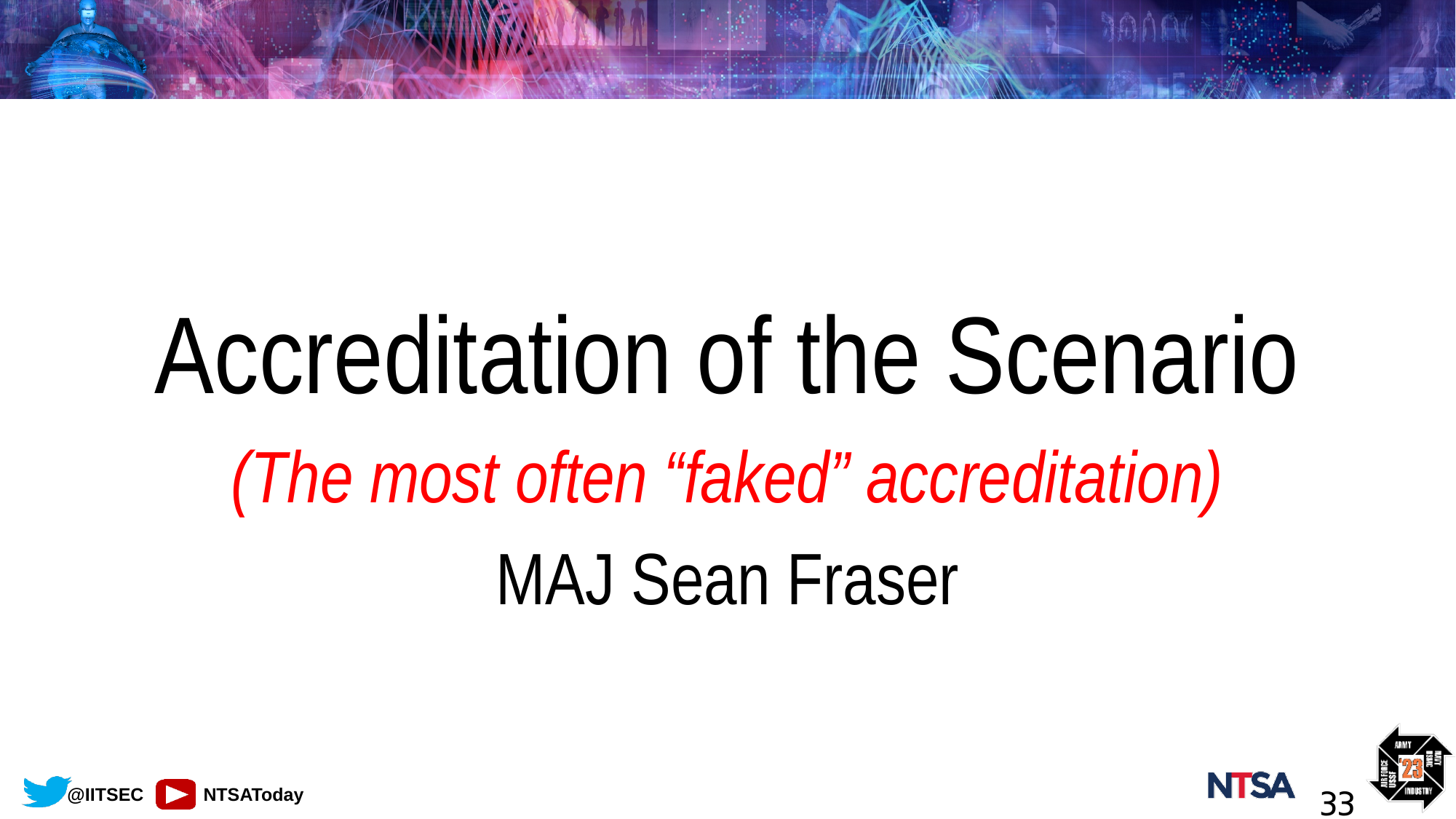

Accreditation of the Scenario
(The most often “faked” accreditation)
MAJ Sean Fraser

33